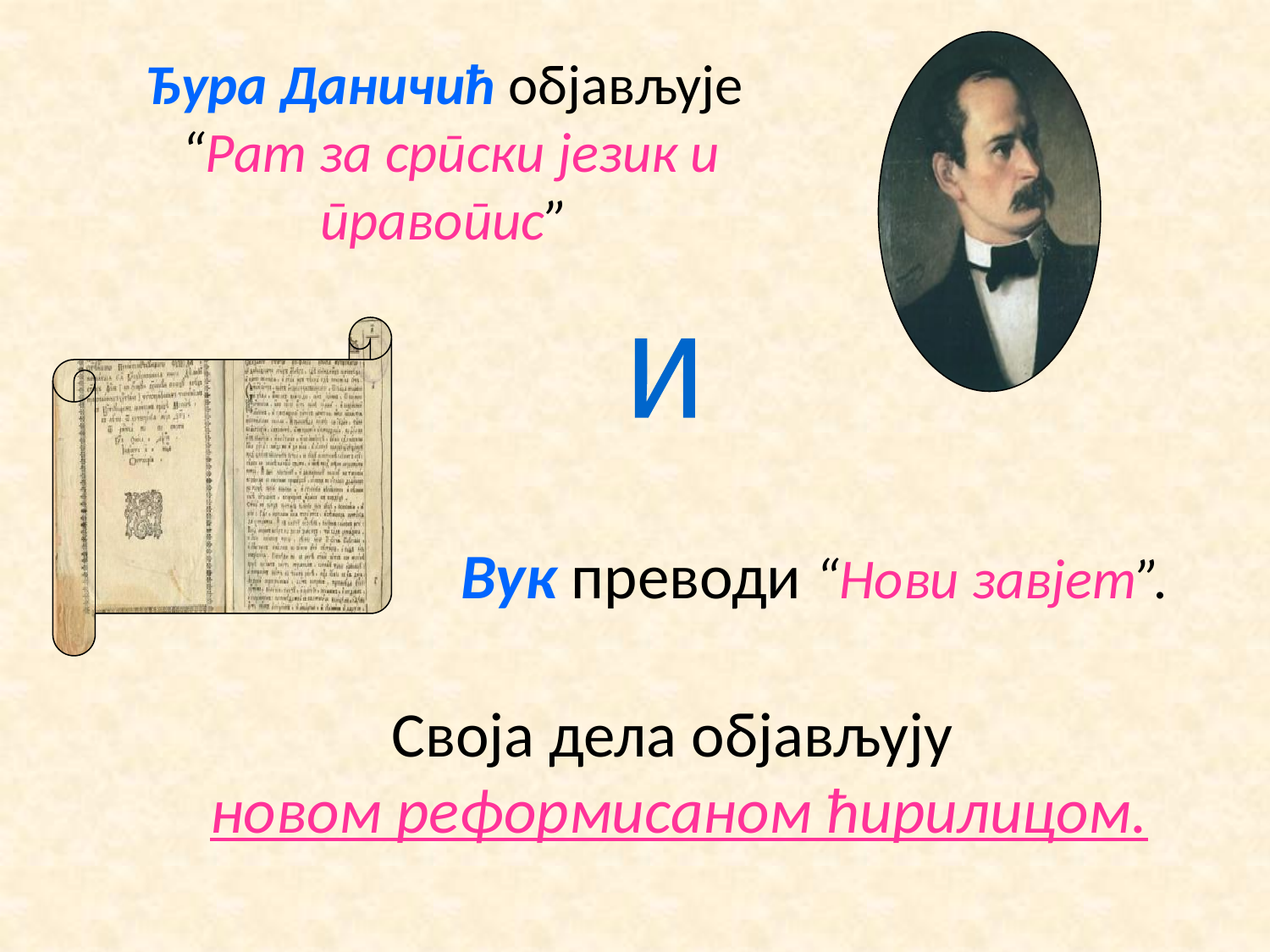

Ђура Даничић објављује
 “Рат за српски језик и правопис”

и
Вук преводи “Нови завјет”.
Своја дела објављују
 новом реформисаном ћирилицом.